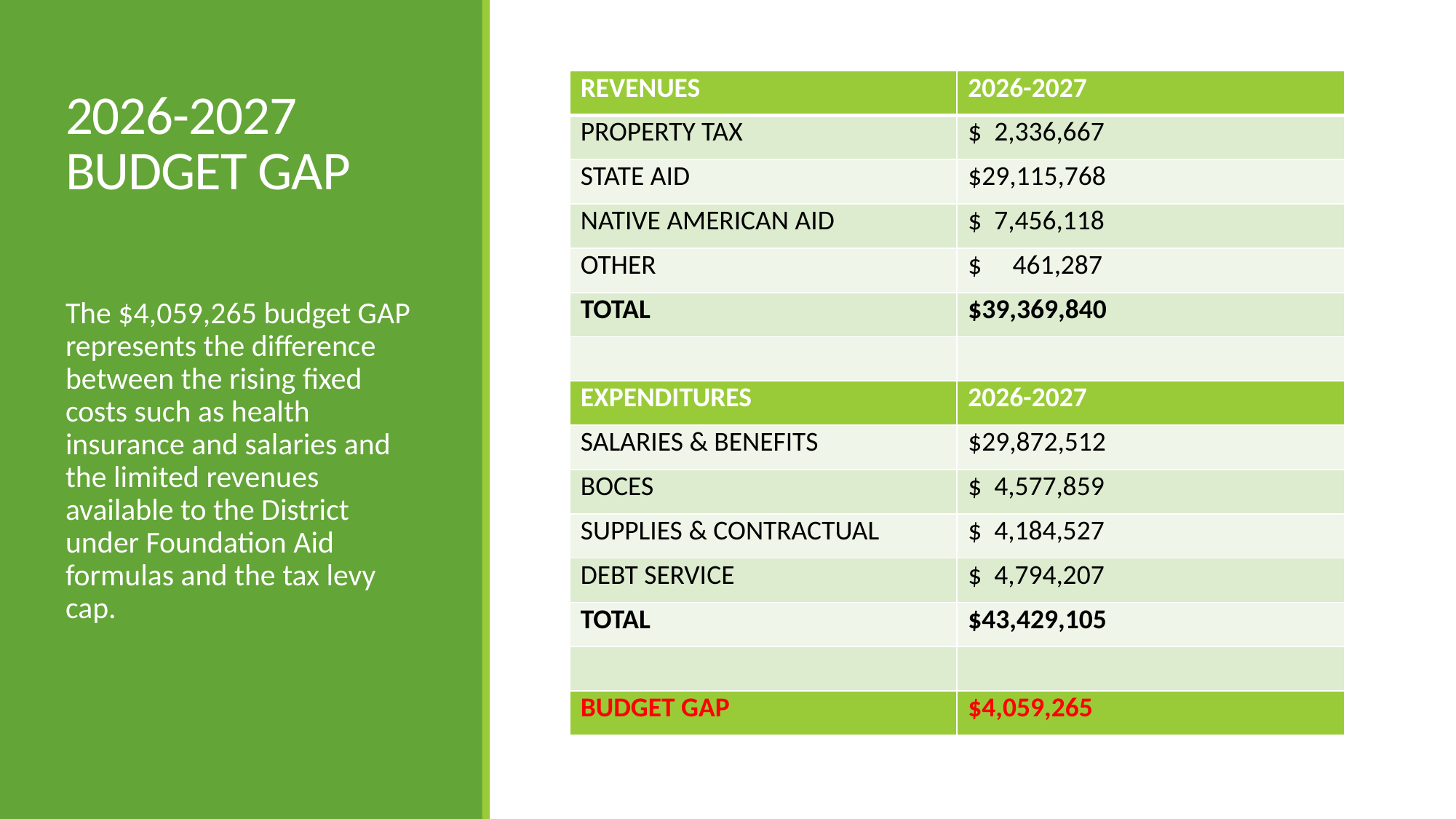

| REVENUES | 2026-2027 |
| --- | --- |
| PROPERTY TAX | $ 2,336,667 |
| STATE AID | $29,115,768 |
| NATIVE AMERICAN AID | $ 7,456,118 |
| OTHER | $ 461,287 |
| TOTAL | $39,369,840 |
|  |  |
| EXPENDITURES | 2026-2027 |
| SALARIES & BENEFITS | $29,872,512 |
| BOCES | $ 4,577,859 |
| SUPPLIES & CONTRACTUAL | $ 4,184,527 |
| DEBT SERVICE | $ 4,794,207 |
| TOTAL | $43,429,105 |
|  |  |
| BUDGET GAP | $4,059,265 |
# 2026-2027 BUDGET GAP
The $4,059,265 budget GAP represents the difference between the rising fixed costs such as health insurance and salaries and the limited revenues available to the District under Foundation Aid formulas and the tax levy cap.